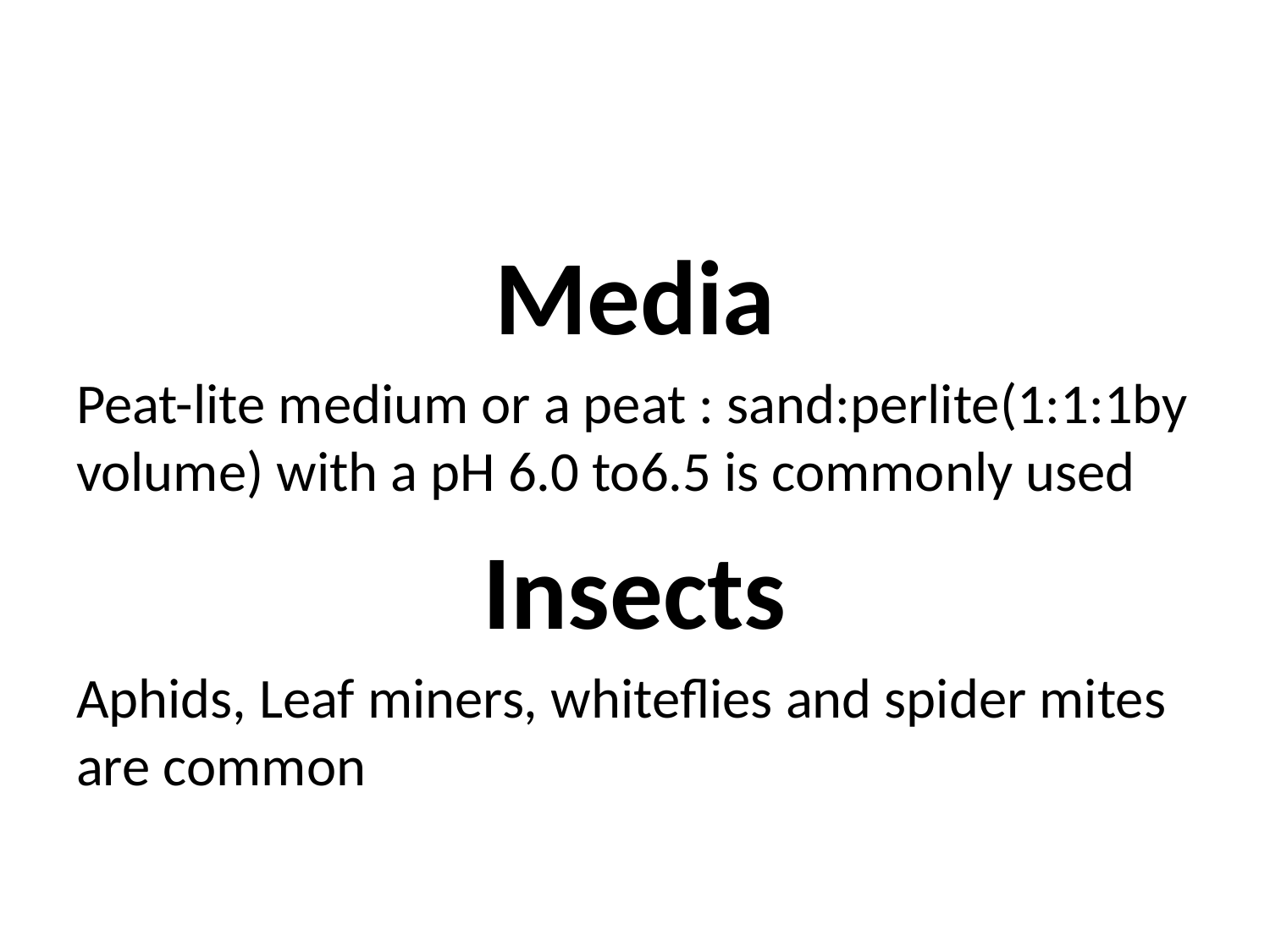

#
Media
Peat-lite medium or a peat : sand:perlite(1:1:1by volume) with a pH 6.0 to6.5 is commonly used
Insects
Aphids, Leaf miners, whiteflies and spider mites are common